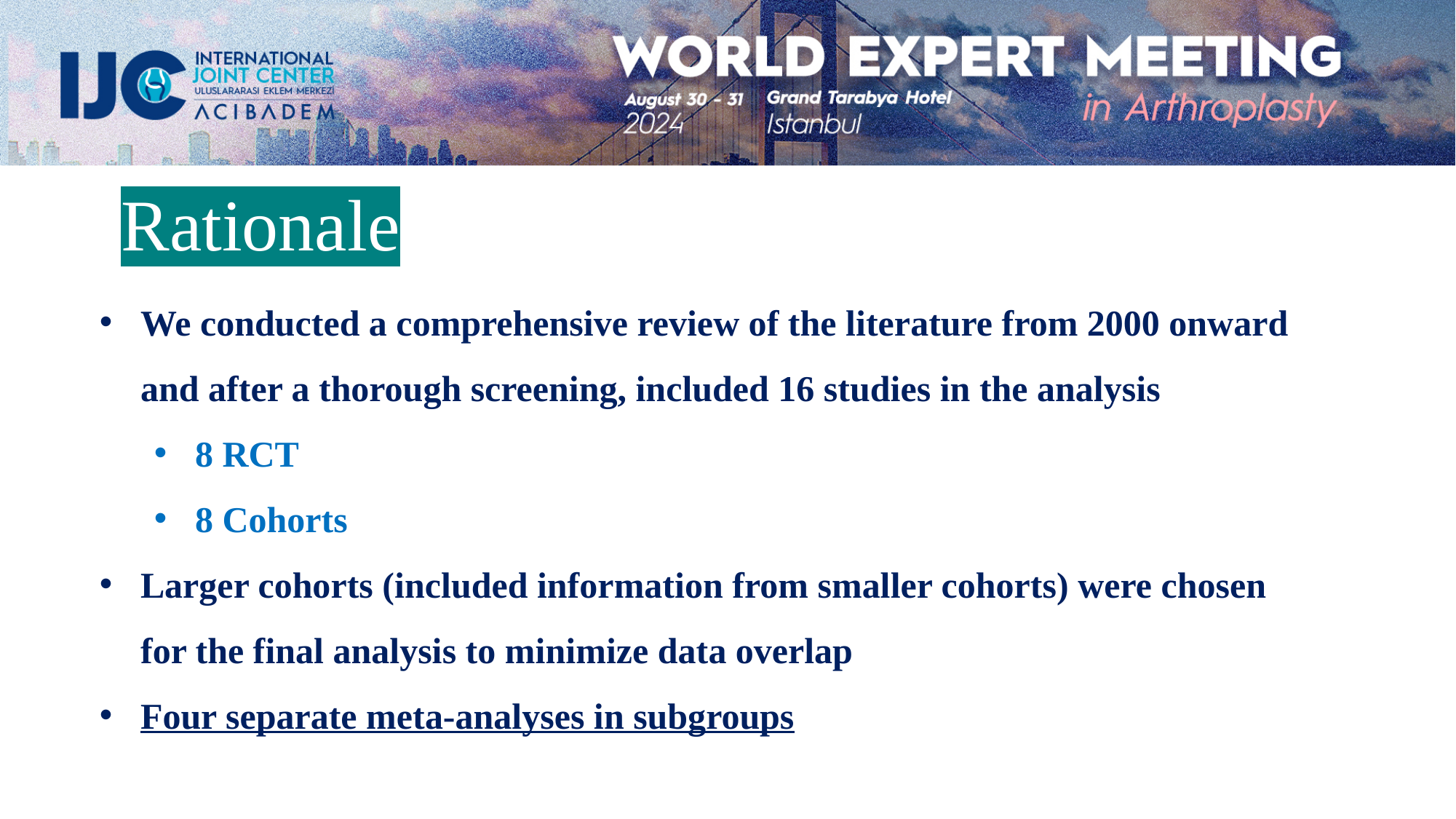

Rationale
We conducted a comprehensive review of the literature from 2000 onward and after a thorough screening, included 16 studies in the analysis
8 RCT
8 Cohorts
Larger cohorts (included information from smaller cohorts) were chosen for the final analysis to minimize data overlap
Four separate meta-analyses in subgroups